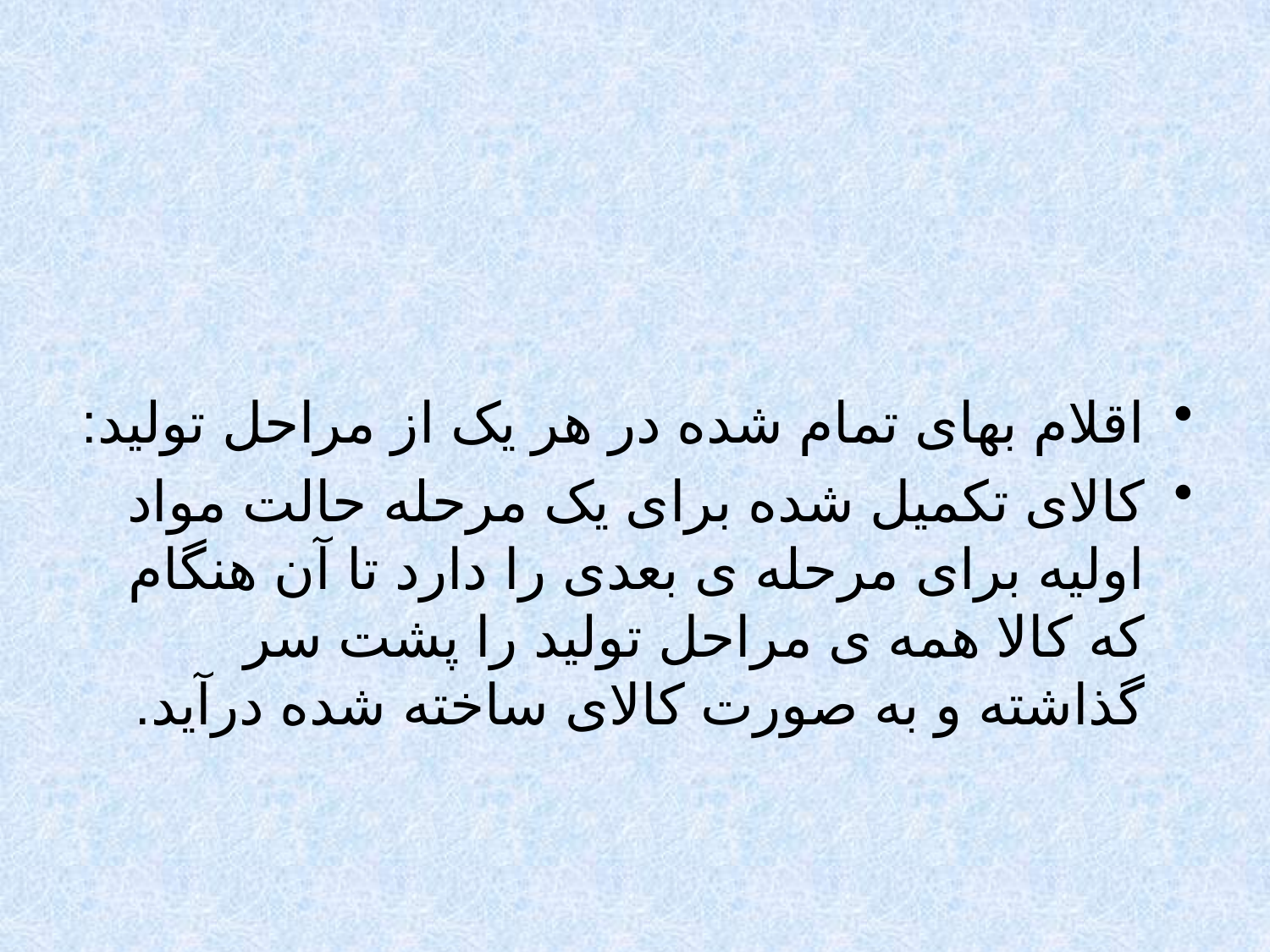

#

اقلام بهای تمام شده در هر یک از مراحل تولید:
کالای تکمیل شده برای یک مرحله حالت مواد اولیه برای مرحله ی بعدی را دارد تا آن هنگام که کالا همه ی مراحل تولید را پشت سر گذاشته و به صورت کالای ساخته شده درآید.